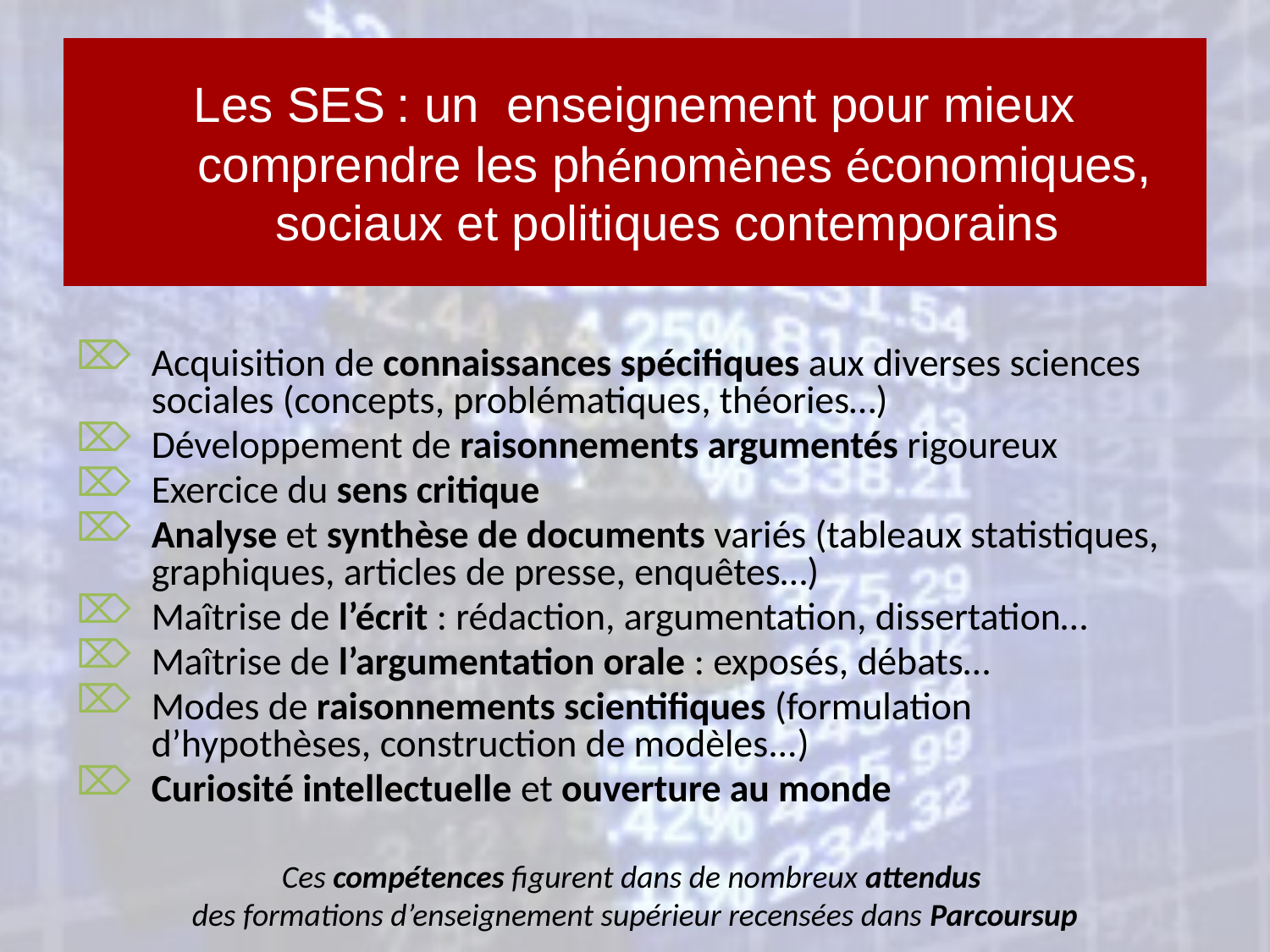

# Les SES : un  enseignement pour mieux comprendre les phénomènes économiques, sociaux et politiques contemporains
Acquisition de connaissances spécifiques aux diverses sciences sociales (concepts, problématiques, théories…)
Développement de raisonnements argumentés rigoureux
Exercice du sens critique
Analyse et synthèse de documents variés (tableaux statistiques, graphiques, articles de presse, enquêtes…)
Maîtrise de l’écrit : rédaction, argumentation, dissertation…
Maîtrise de l’argumentation orale : exposés, débats…
Modes de raisonnements scientifiques (formulation d’hypothèses, construction de modèles...)
Curiosité intellectuelle et ouverture au monde

Ces compétences figurent dans de nombreux attendus
des formations d’enseignement supérieur recensées dans Parcoursup